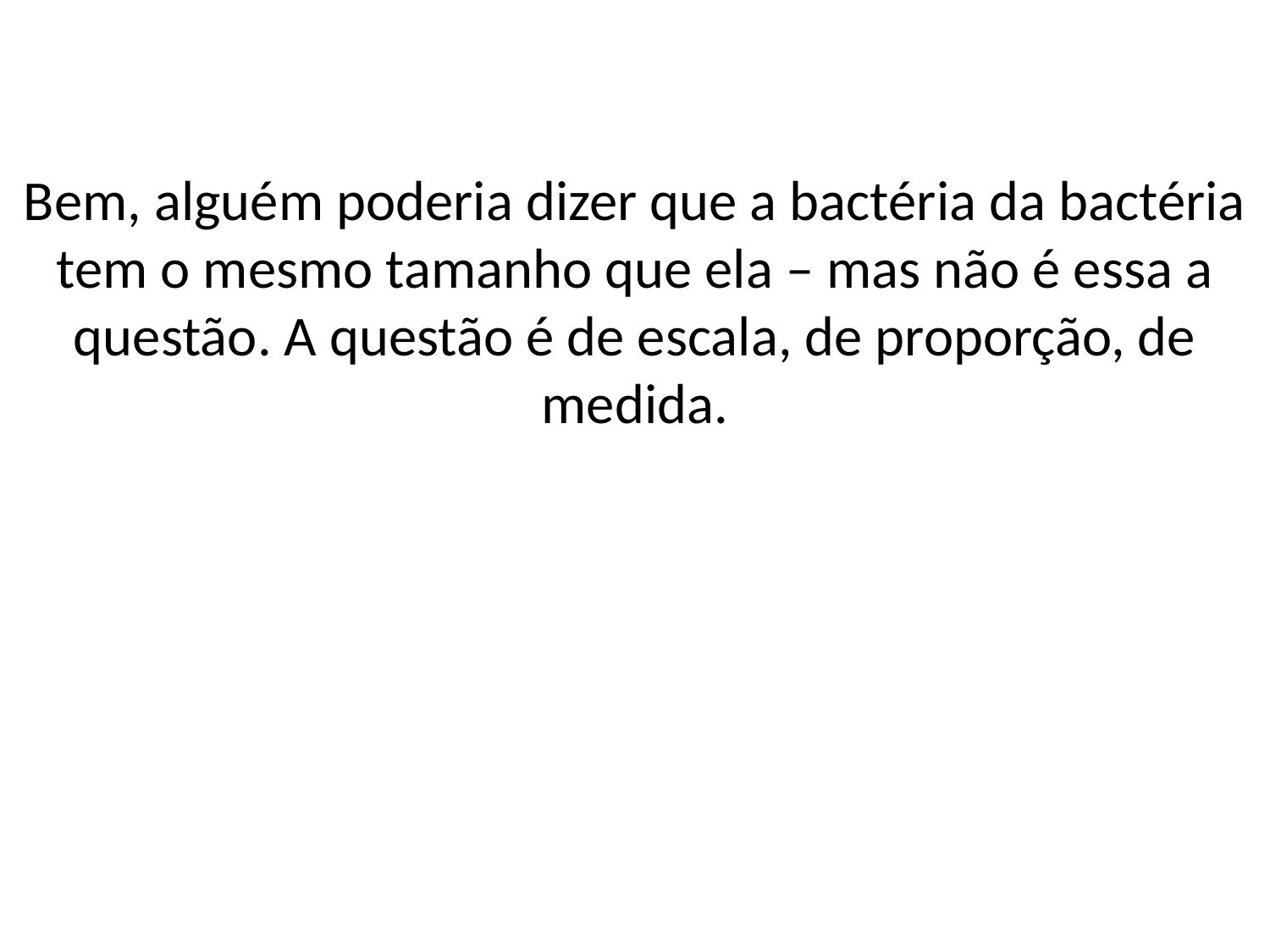

Bem, alguém poderia dizer que a bactéria da bactéria tem o mesmo tamanho que ela – mas não é essa a questão. A questão é de escala, de proporção, de medida.